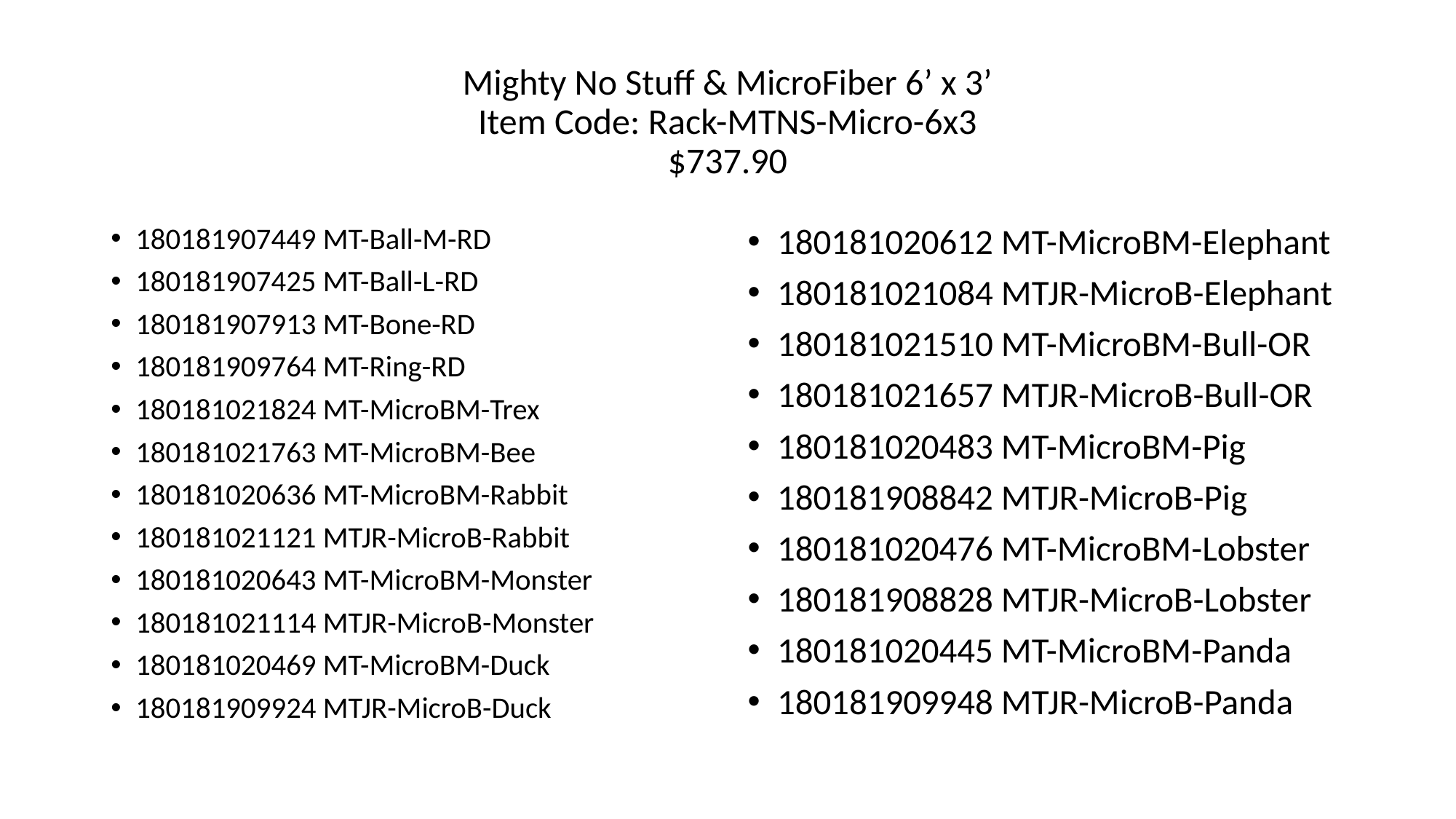

# Mighty No Stuff & MicroFiber 6’ x 3’ Item Code: Rack-MTNS-Micro-6x3 $737.90
180181907449 MT-Ball-M-RD
180181907425 MT-Ball-L-RD
180181907913 MT-Bone-RD
180181909764 MT-Ring-RD
180181021824 MT-MicroBM-Trex
180181021763 MT-MicroBM-Bee
180181020636 MT-MicroBM-Rabbit
180181021121 MTJR-MicroB-Rabbit
180181020643 MT-MicroBM-Monster
180181021114 MTJR-MicroB-Monster
180181020469 MT-MicroBM-Duck
180181909924 MTJR-MicroB-Duck

180181020612 MT-MicroBM-Elephant
180181021084 MTJR-MicroB-Elephant
180181021510 MT-MicroBM-Bull-OR
180181021657 MTJR-MicroB-Bull-OR
180181020483 MT-MicroBM-Pig
180181908842 MTJR-MicroB-Pig
180181020476 MT-MicroBM-Lobster
180181908828 MTJR-MicroB-Lobster
180181020445 MT-MicroBM-Panda
180181909948 MTJR-MicroB-Panda